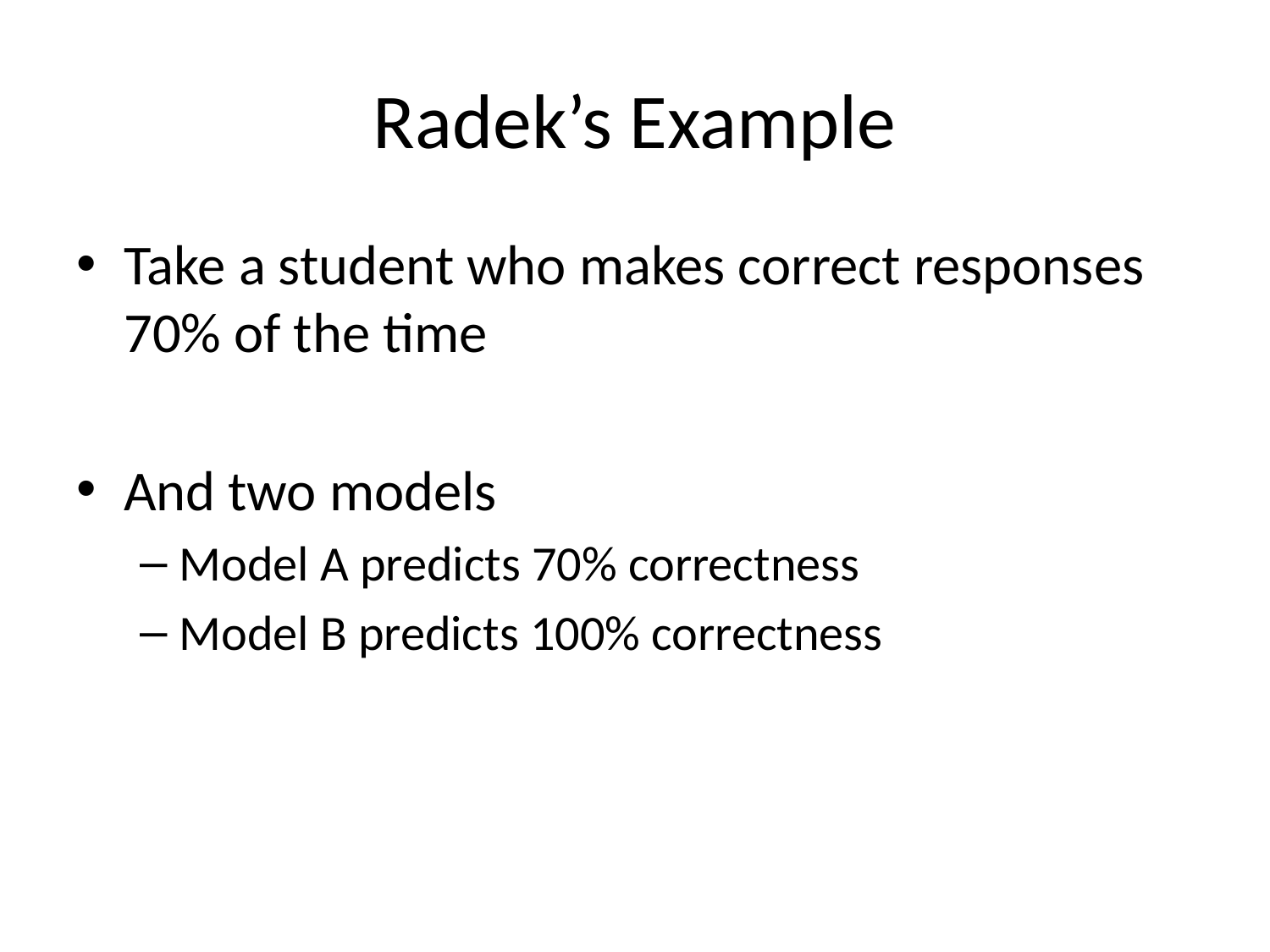

# Radek’s Example
Take a student who makes correct responses 70% of the time

And two models
Model A predicts 70% correctness
Model B predicts 100% correctness